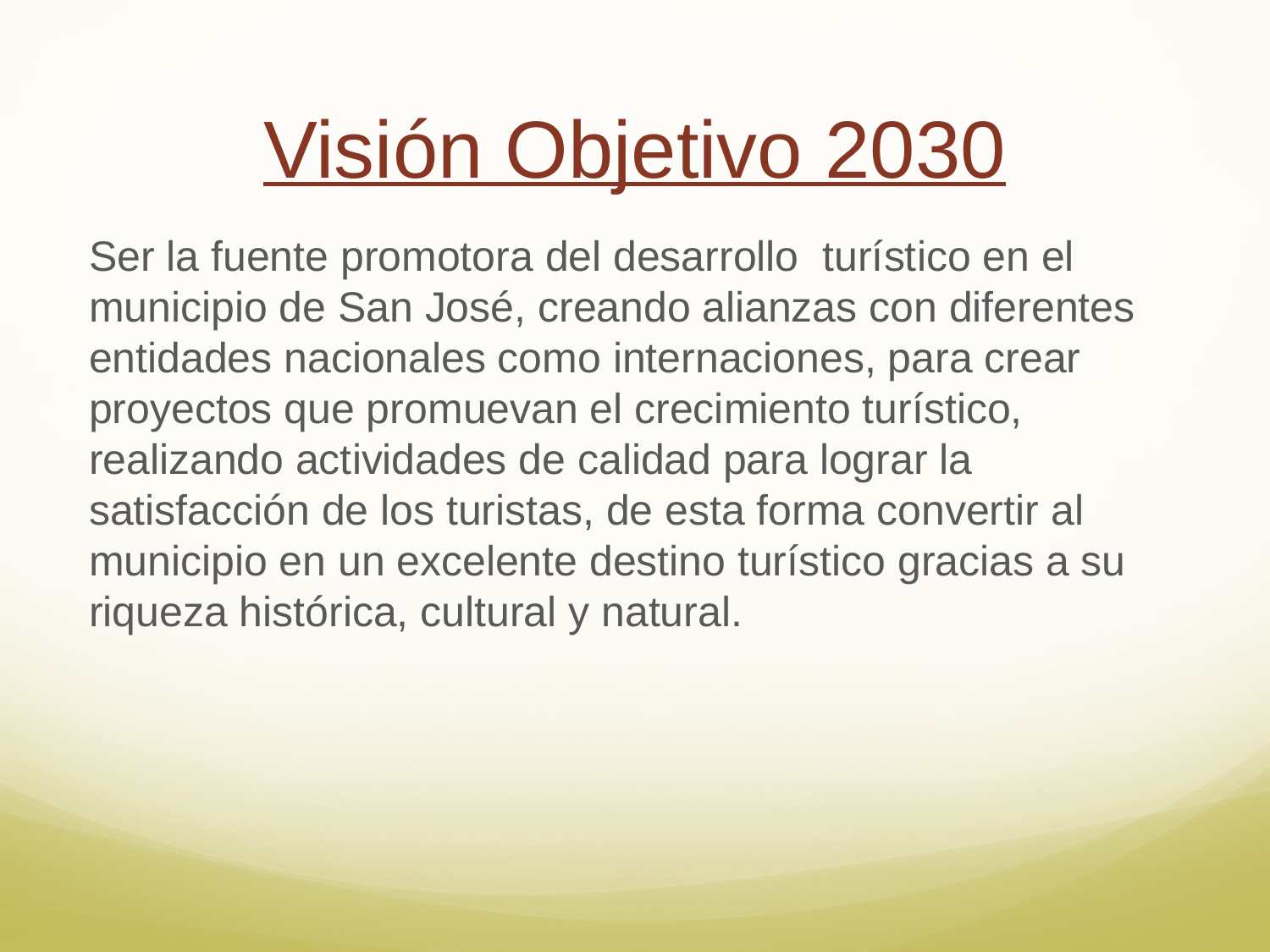

# Visión Objetivo 2030
Ser la fuente promotora del desarrollo  turístico en el municipio de San José, creando alianzas con diferentes entidades nacionales como internaciones, para crear proyectos que promuevan el crecimiento turístico, realizando actividades de calidad para lograr la satisfacción de los turistas, de esta forma convertir al municipio en un excelente destino turístico gracias a su riqueza histórica, cultural y natural.